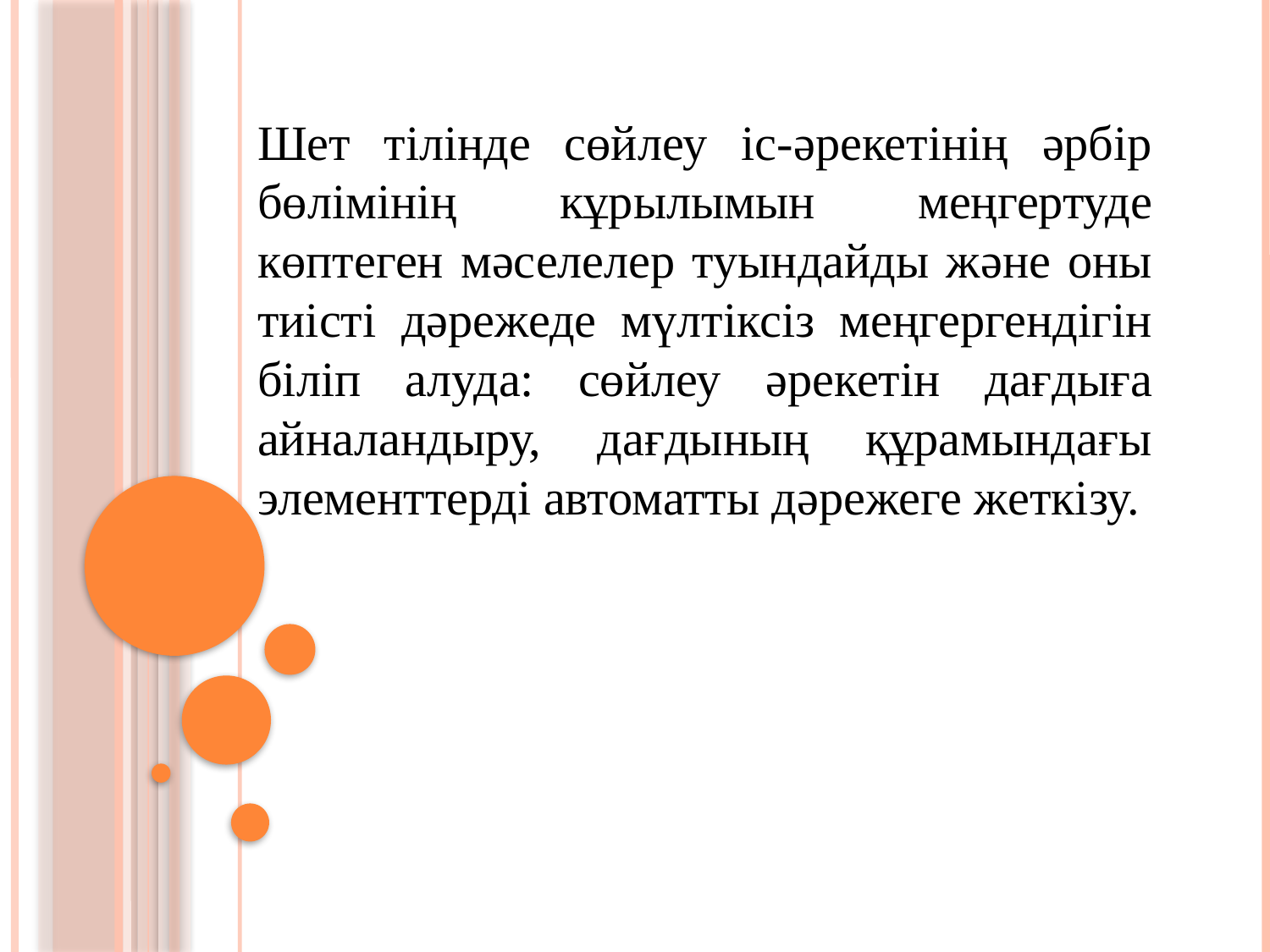

Шет тілінде сөйлеу іс-əрекетінің əрбір бөлімінің кұрылымын меңгертуде көптеген мəселелер туындайды жəне оны тиісті дəрежеде мүлтіксіз меңгергендігін біліп алуда: сөйлеу əрекетін дағдыға айналандыру, дағдының құрамындағы элементтерді автоматты дəрежеге жеткізу.